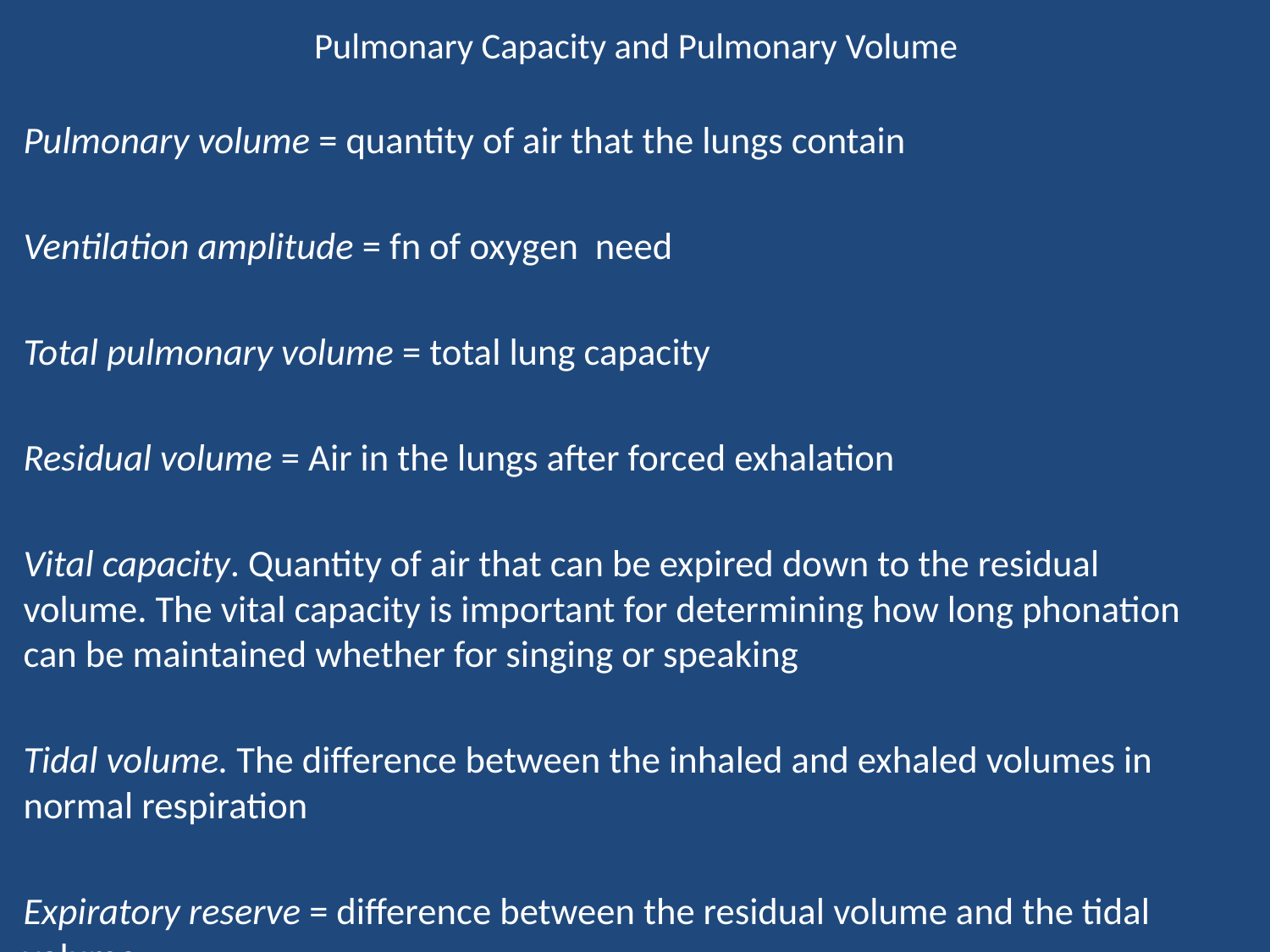

# Pulmonary Capacity and Pulmonary Volume

Pulmonary volume = quantity of air that the lungs contain

Ventilation amplitude = fn of oxygen  need

Total pulmonary volume = total lung capacity

Residual volume = Air in the lungs after forced exhalation

Vital capacity. Quantity of air that can be expired down to the residual volume. The vital capacity is important for determining how long phonation can be maintained whether for singing or speaking

Tidal volume. The difference between the inhaled and exhaled volumes in normal respiration

Expiratory reserve = difference between the residual volume and the tidal volume.